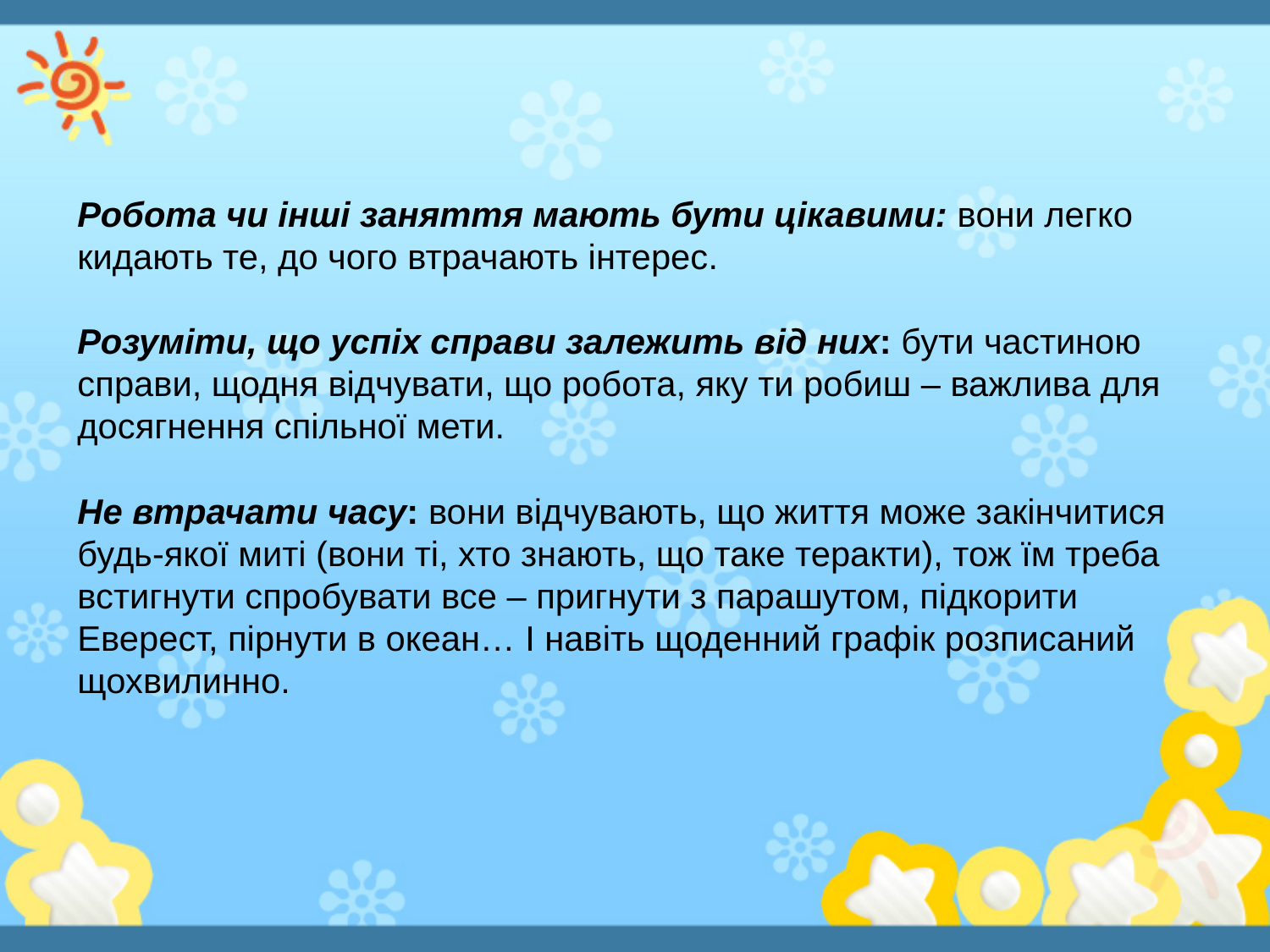

Робота чи інші заняття мають бути цікавими: вони легко кидають те, до чого втрачають інтерес.

Розуміти, що успіх справи залежить від них: бути частиною справи, щодня відчувати, що робота, яку ти робиш – важлива для досягнення спільної мети.

Не втрачати часу: вони відчувають, що життя може закінчитися будь-якої миті (вони ті, хто знають, що таке теракти), тож їм треба встигнути спробувати все – пригнути з парашутом, підкорити Еверест, пірнути в океан… І навіть щоденний графік розписаний щохвилинно.